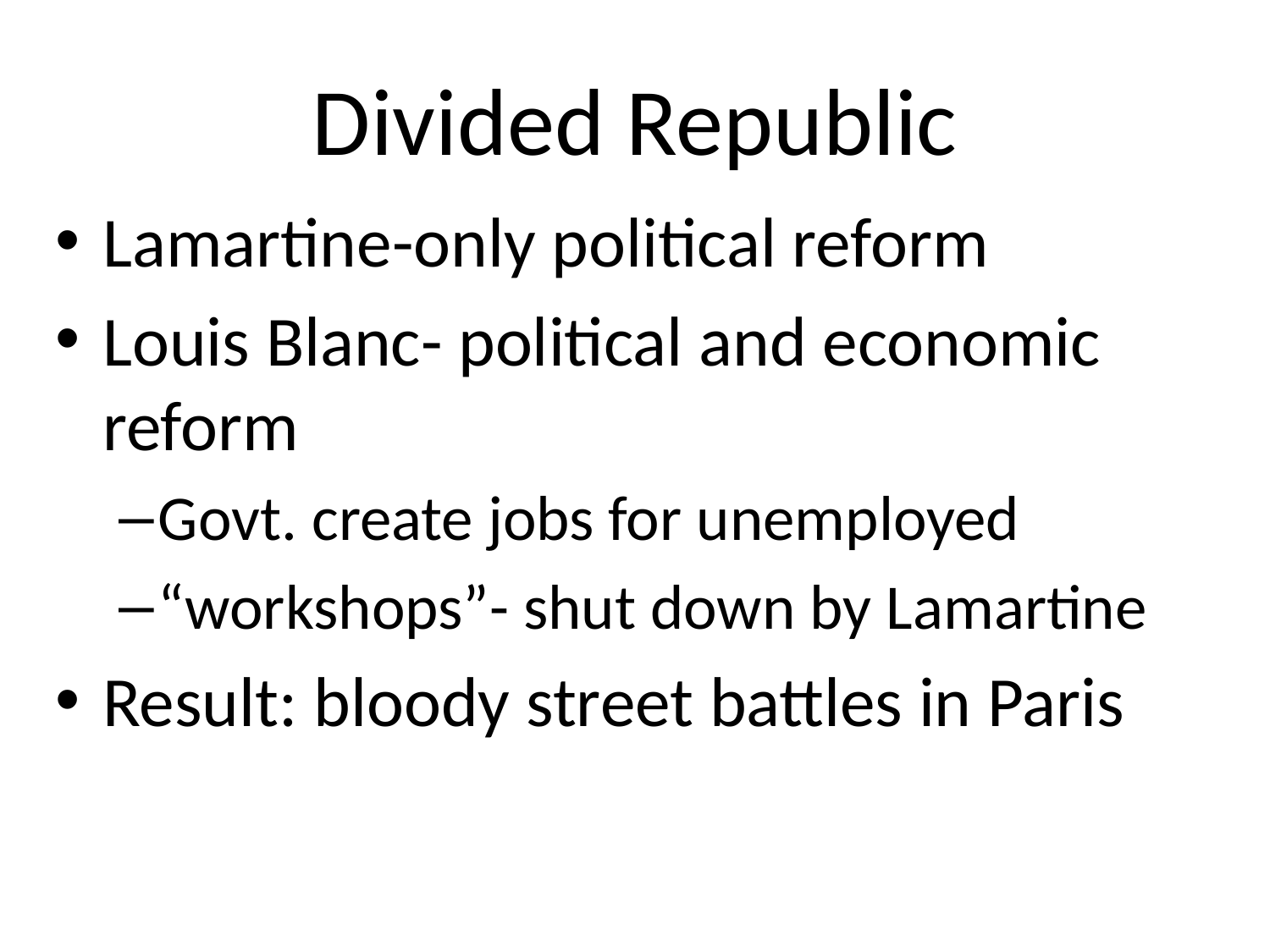

# Divided Republic
Lamartine-only political reform
Louis Blanc- political and economic reform
Govt. create jobs for unemployed
“workshops”- shut down by Lamartine
Result: bloody street battles in Paris